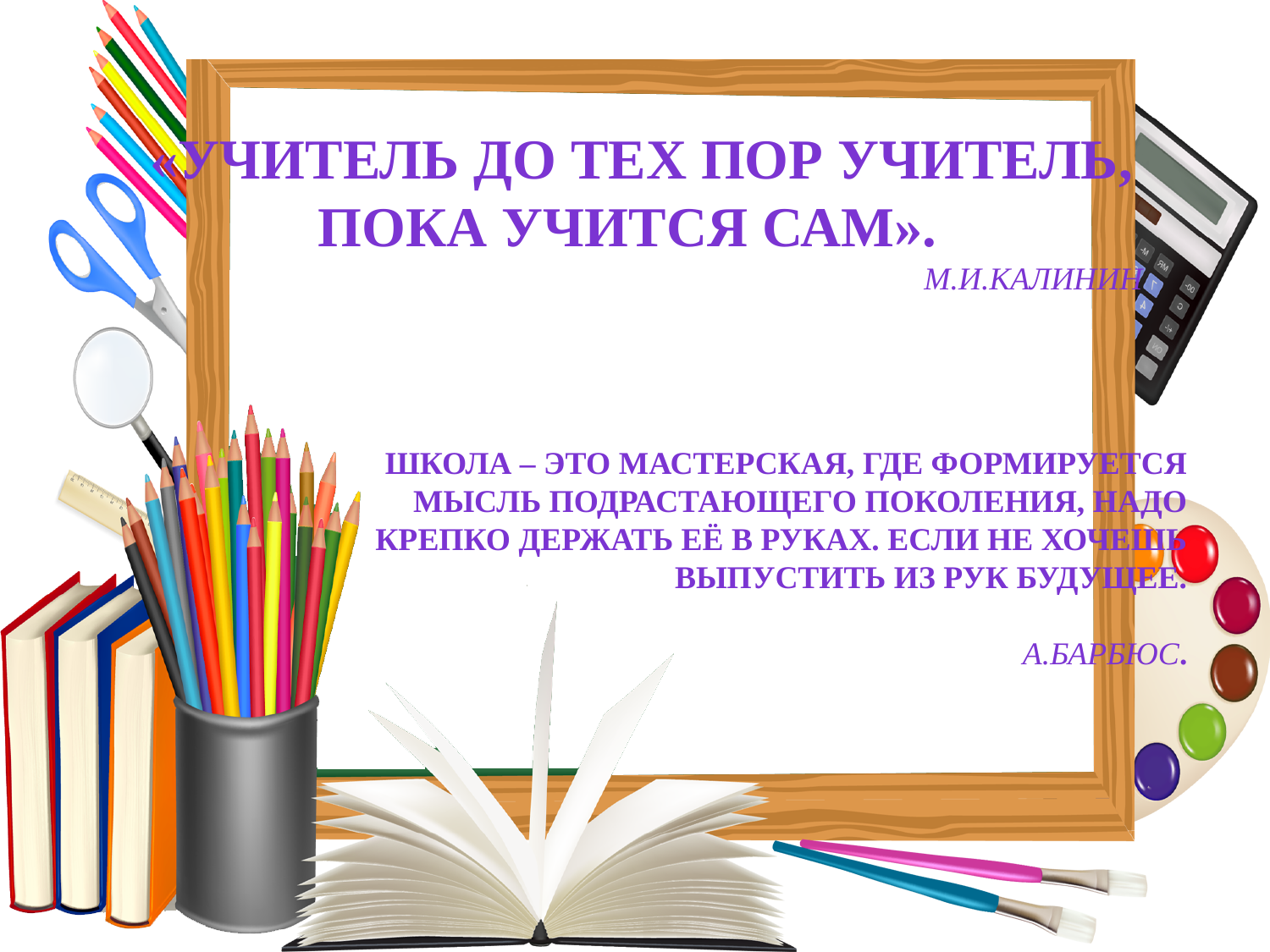

«Учитель до тех пор учитель, пока учится сам».
М.И.Калинин
Школа – это мастерская, где формируется мысль подрастающего поколения, надо крепко держать её в руках. Если не хочешь выпустить из рук будущее.

А.Барбюс.